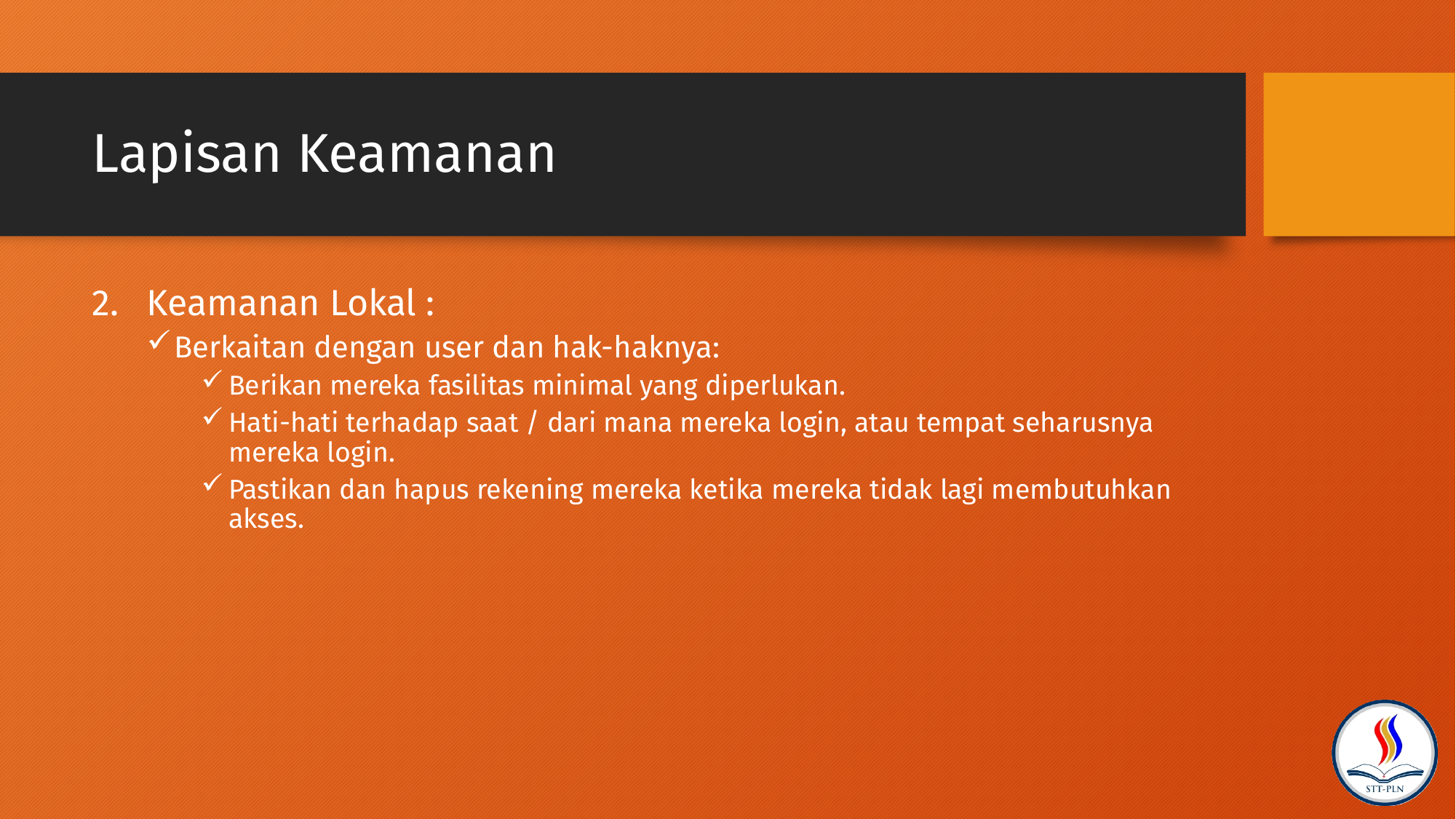

# Lapisan Keamanan
Keamanan Lokal :
Berkaitan dengan user dan hak-haknya:
Berikan mereka fasilitas minimal yang diperlukan.
Hati-hati terhadap saat / dari mana mereka login, atau tempat seharusnya mereka login.
Pastikan dan hapus rekening mereka ketika mereka tidak lagi membutuhkan akses.